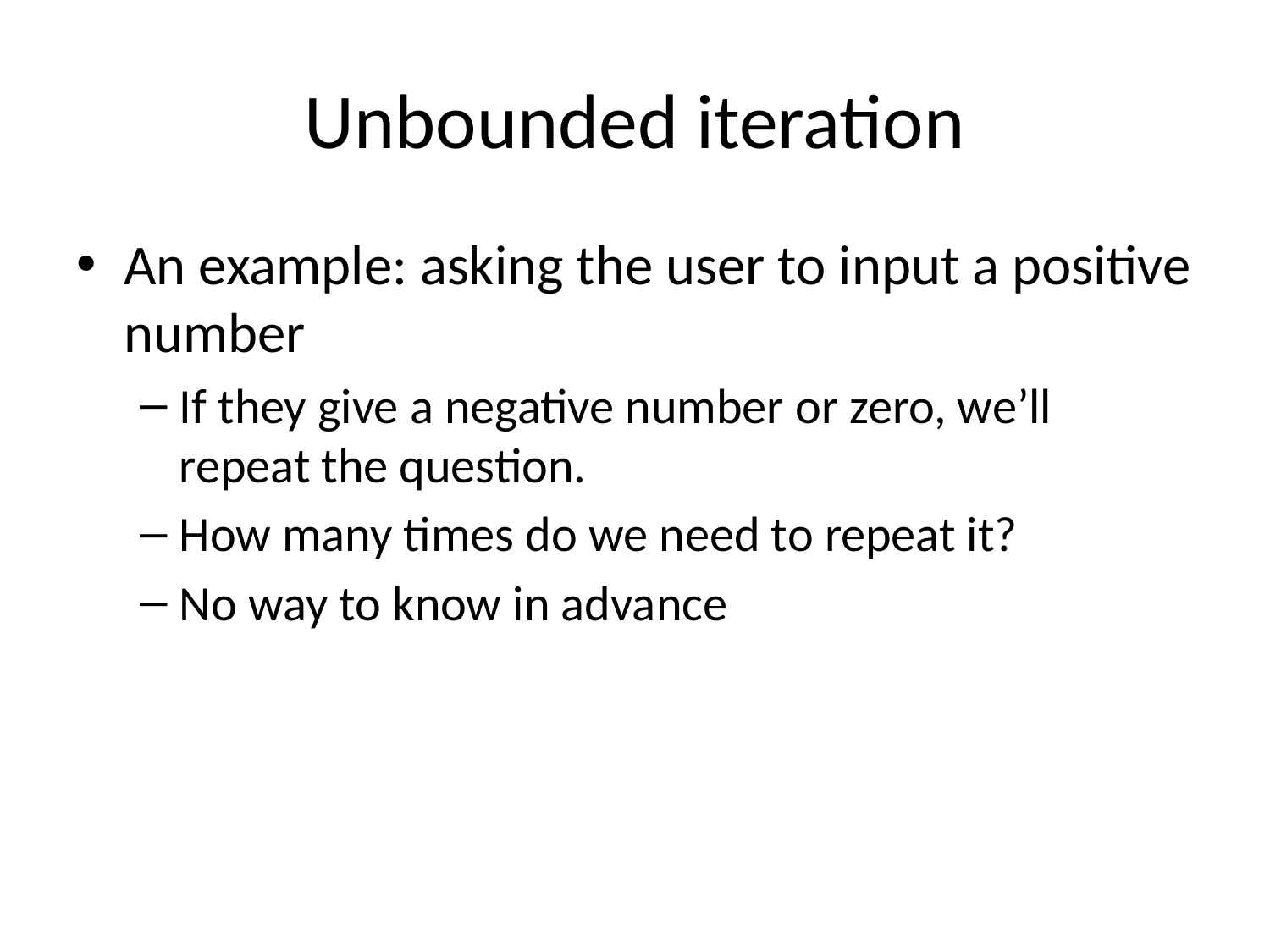

# Unbounded iteration
An example: asking the user to input a positive number
If they give a negative number or zero, we’ll repeat the question.
How many times do we need to repeat it?
No way to know in advance